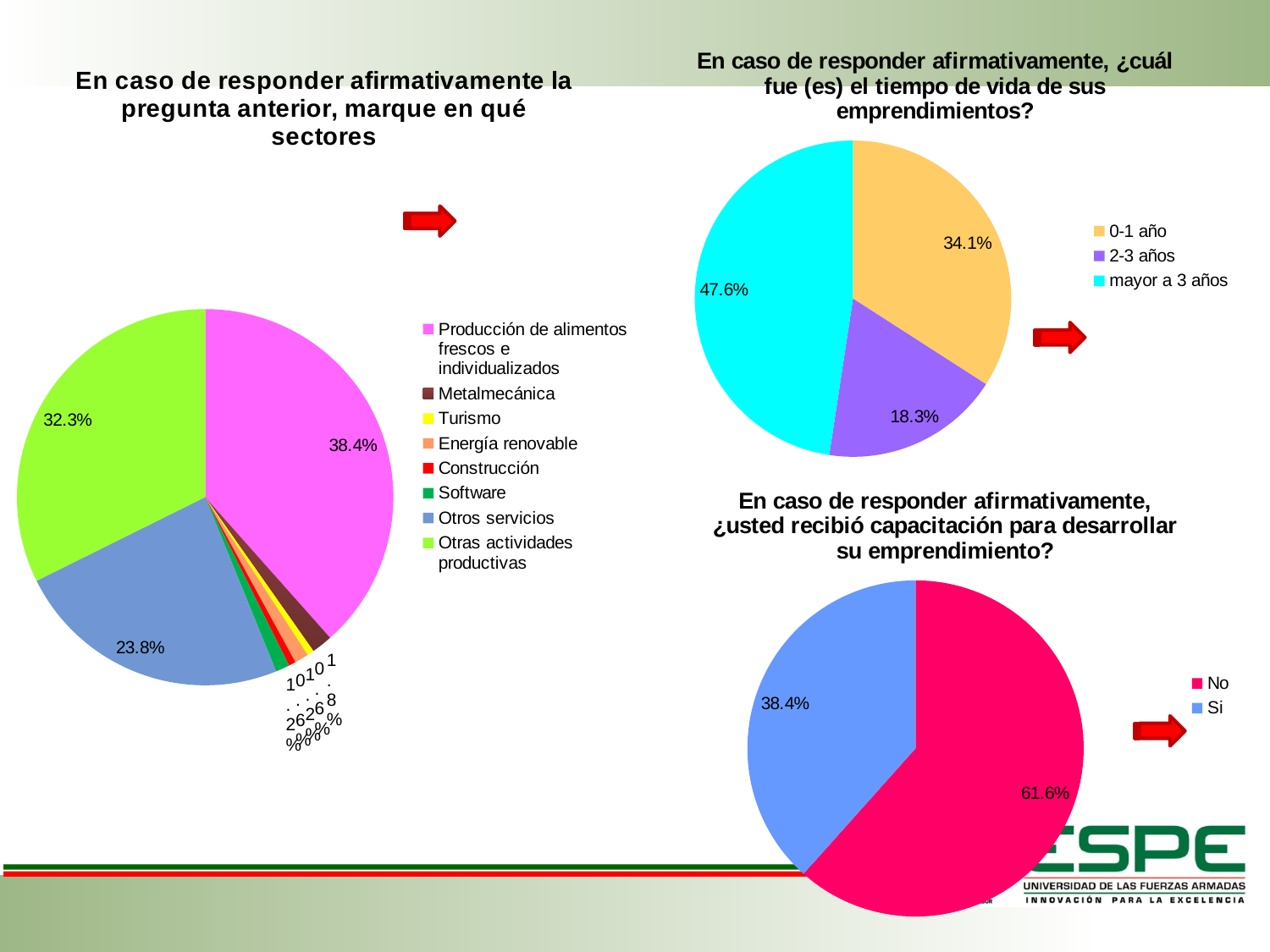

### Chart: En caso de responder afirmativamente, ¿cuál fue (es) el tiempo de vida de sus emprendimientos?

| Category | En caso de responder afirmativamente la pregunta 16, ¿cuál fue (es) el tiempo de vida de sus emprendimientos? |
|---|---|
| 0-1 año | 34.1 |
| 2-3 años | 18.3 |
| mayor a 3 años | 47.6 |

### Chart:

| Category | En caso de responder afirmativamente la pregunta anterior, marque en qué sectores |
|---|---|
| Producción de alimentos frescos e individualizados | 38.4 |
| Metalmecánica | 1.8 |
| Turismo | 0.6 |
| Energía renovable | 1.2 |
| Construcción | 0.6 |
| Software | 1.2 |
| Otros servicios | 23.8 |
| Otras actividades productivas | 32.3 |

### Chart: En caso de responder afirmativamente, ¿usted recibió capacitación para desarrollar su emprendimiento?

| Category | En caso de responder afirmativamente la pregunta 16, ¿usted recibió capacitación para desarrollar su emprendimiento? |
|---|---|
| No | 61.6 |
| Si | 38.4 |